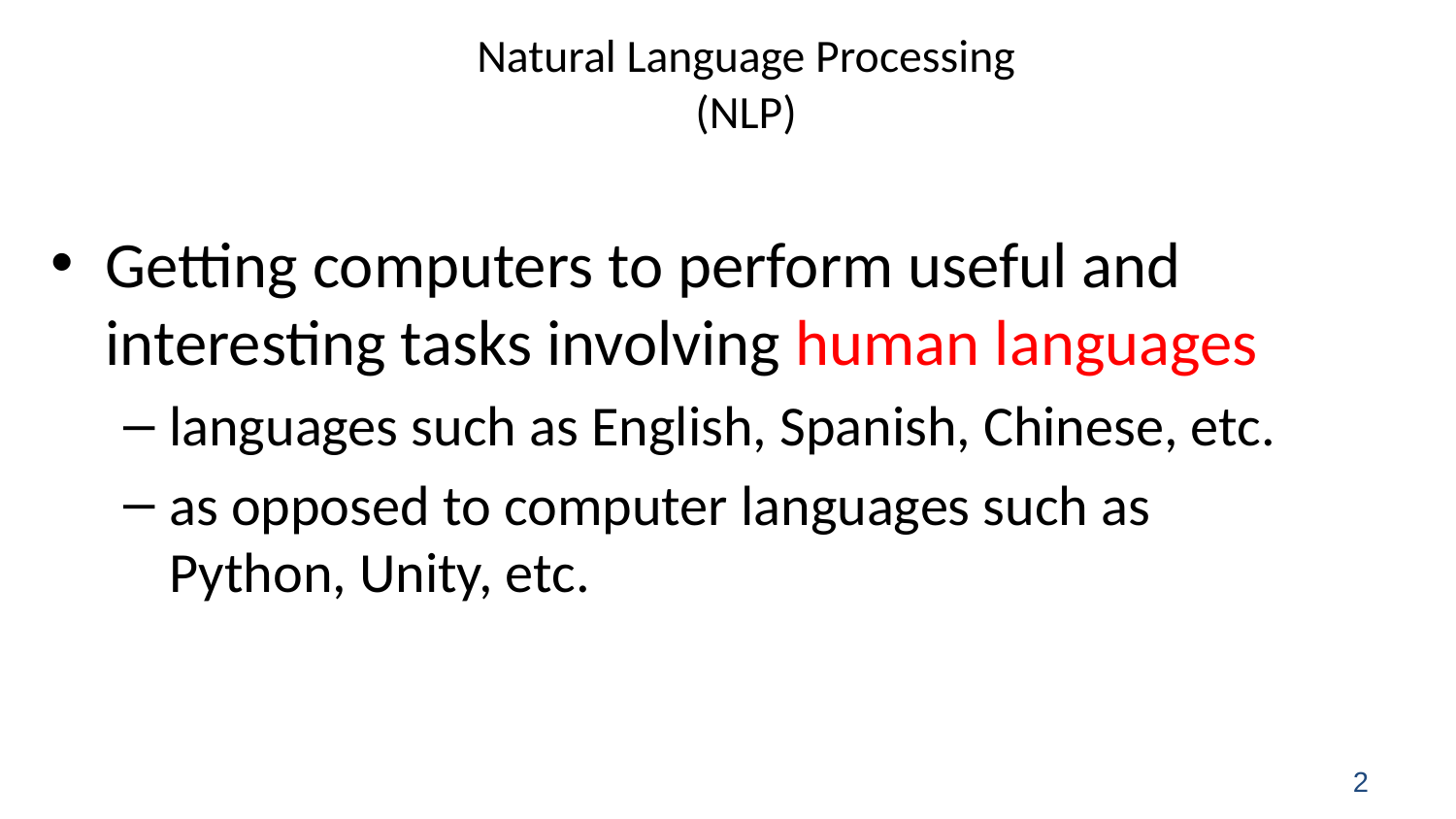

# Natural Language Processing (NLP)
Getting computers to perform useful and interesting tasks involving human languages
languages such as English, Spanish, Chinese, etc.
as opposed to computer languages such as Python, Unity, etc.

2